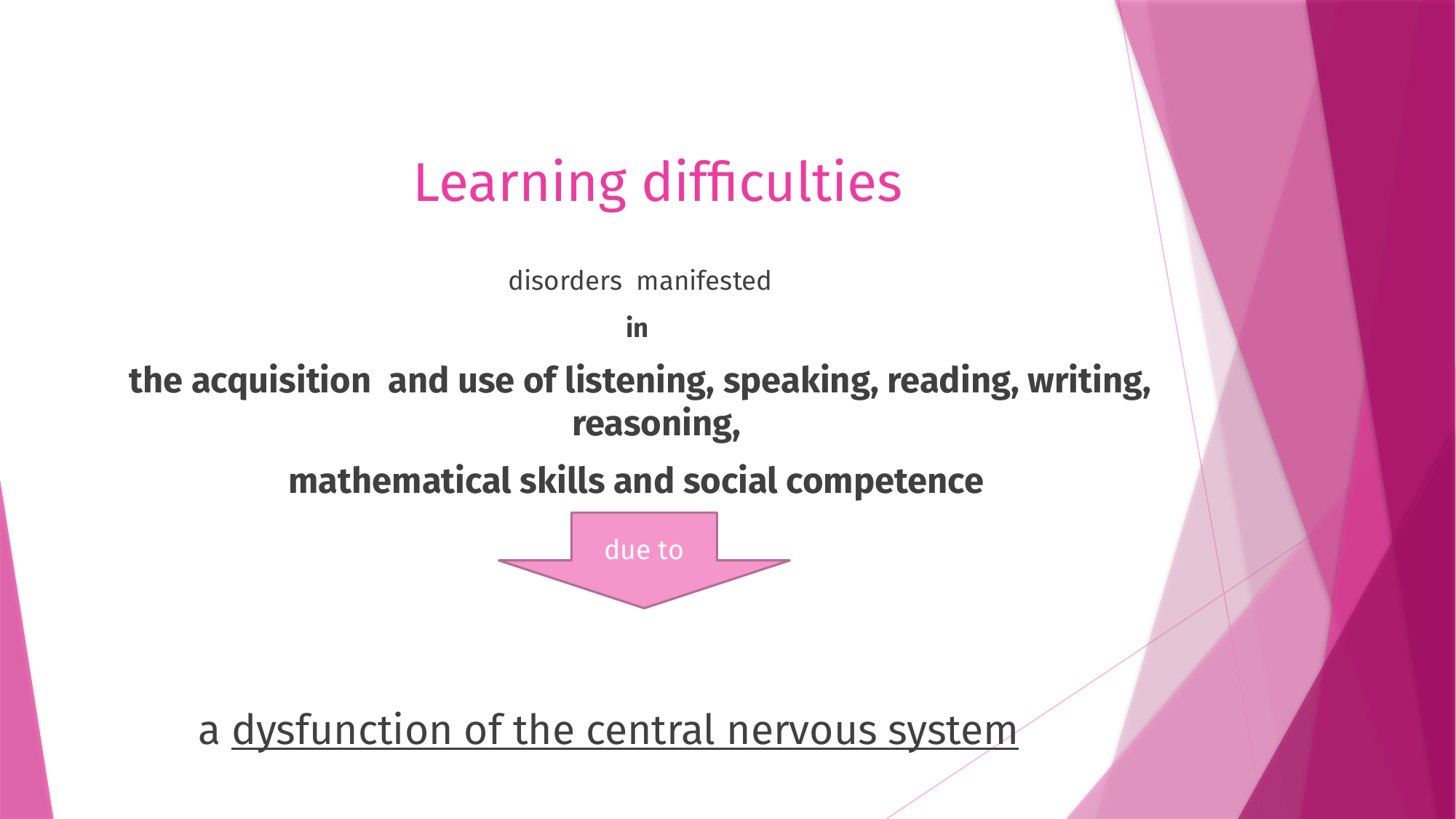

# Learning difficulties
disorders  manifested
in
the acquisition  and use of listening, speaking, reading, writing, reasoning,
mathematical skills and social competence

               a dysfunction of the central nervous system

due to